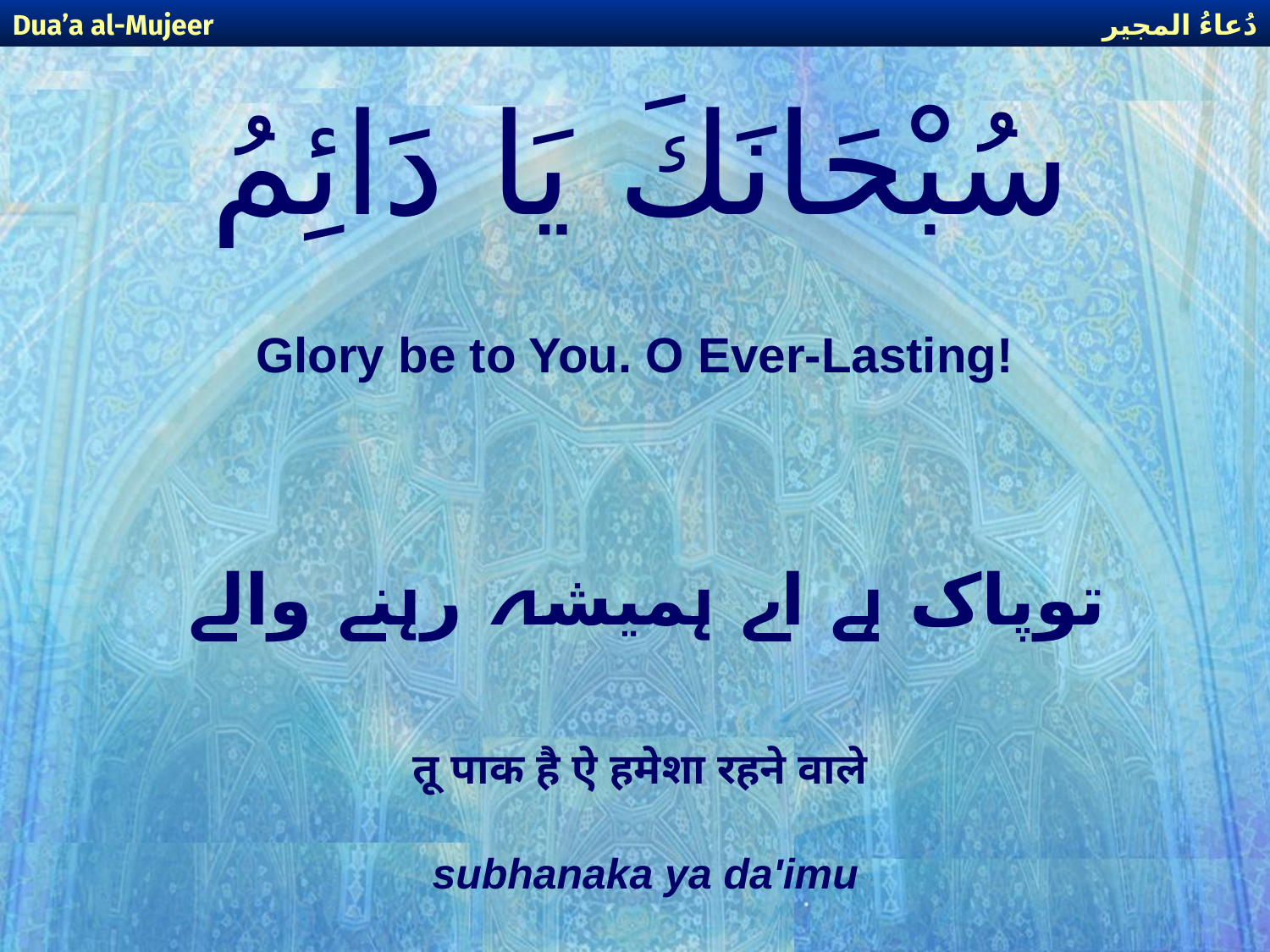

دُعاءُ المجير
Dua’a al-Mujeer
# سُبْحَانَكَ يَا دَائِمُ
Glory be to You. O Ever-Lasting!
توپاک ہے اے ہمیشہ رہنے والے
तू पाक है ऐ हमेशा रहने वाले
subhanaka ya da'imu